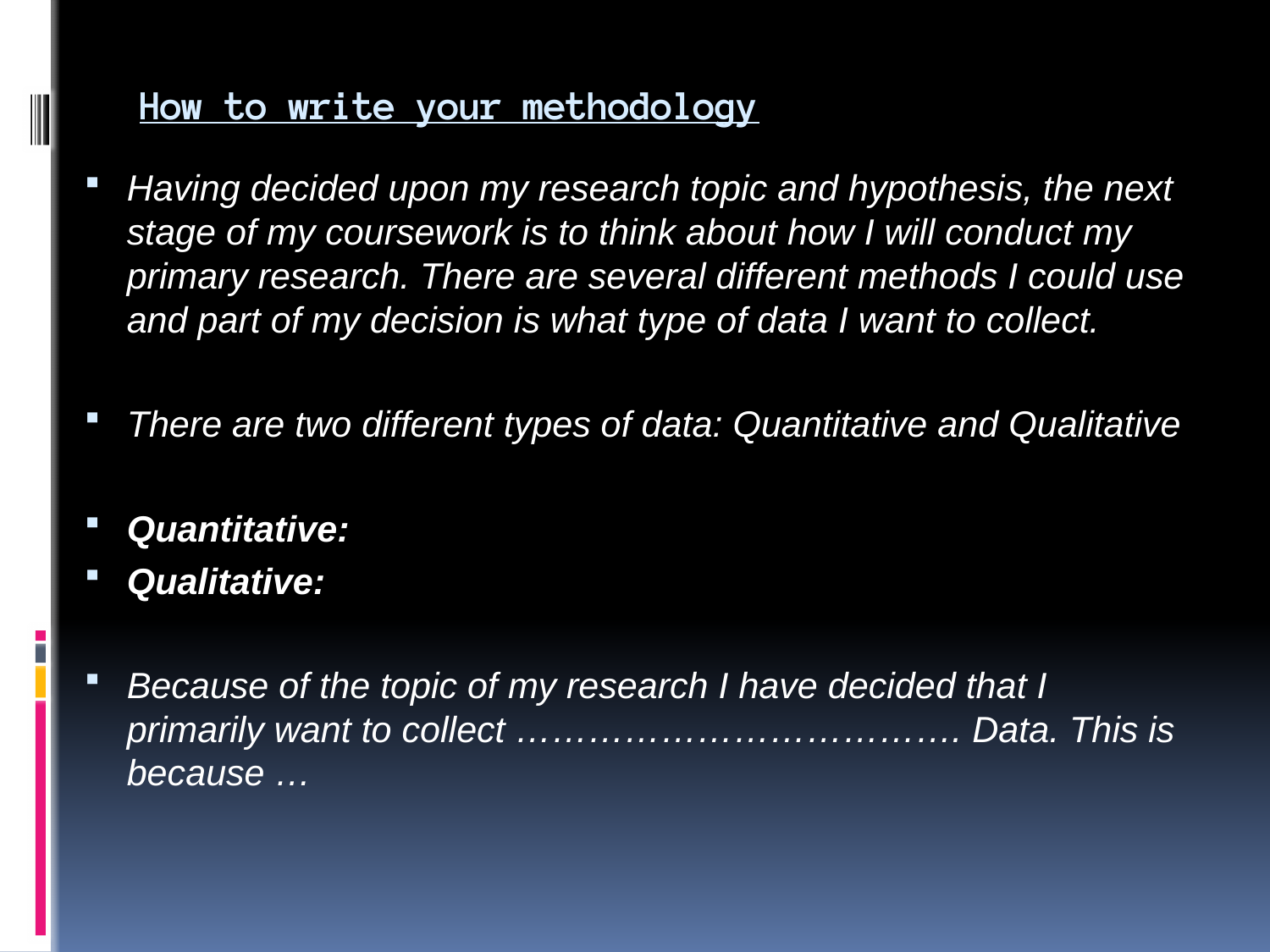

# How to write your methodology
Having decided upon my research topic and hypothesis, the next stage of my coursework is to think about how I will conduct my primary research. There are several different methods I could use and part of my decision is what type of data I want to collect.

There are two different types of data: Quantitative and Qualitative

Quantitative:
Qualitative:

Because of the topic of my research I have decided that I primarily want to collect ………………………………. Data. This is because …